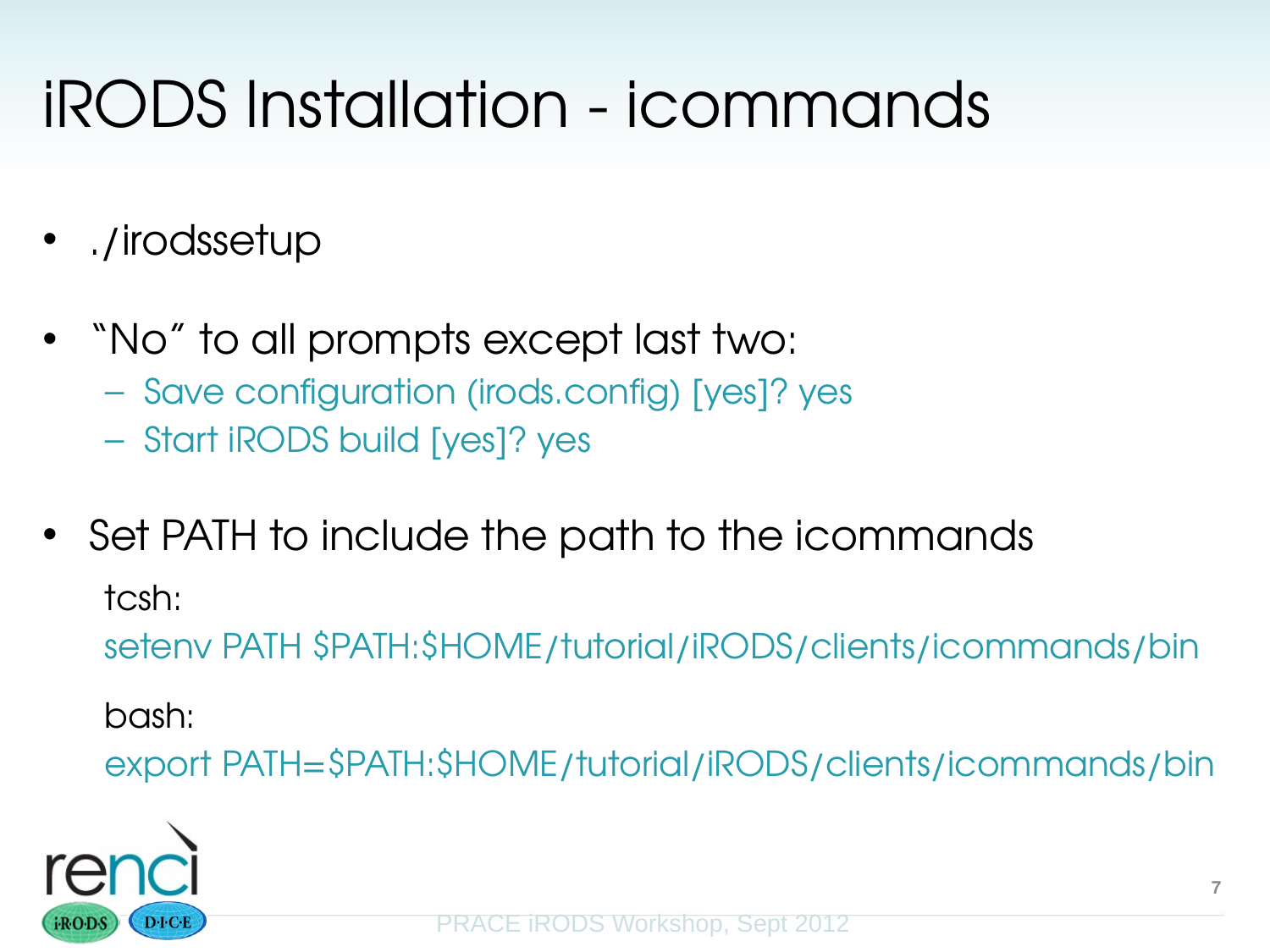

# iRODS Installation - icommands
./irodssetup
“No” to all prompts except last two:
Save configuration (irods.config) [yes]? yes
Start iRODS build [yes]? yes
Set PATH to include the path to the icommands
tcsh:
setenv PATH $PATH:$HOME/tutorial/iRODS/clients/icommands/bin
bash:
export PATH=$PATH:$HOME/tutorial/iRODS/clients/icommands/bin
7
PRACE iRODS Workshop, Sept 2012